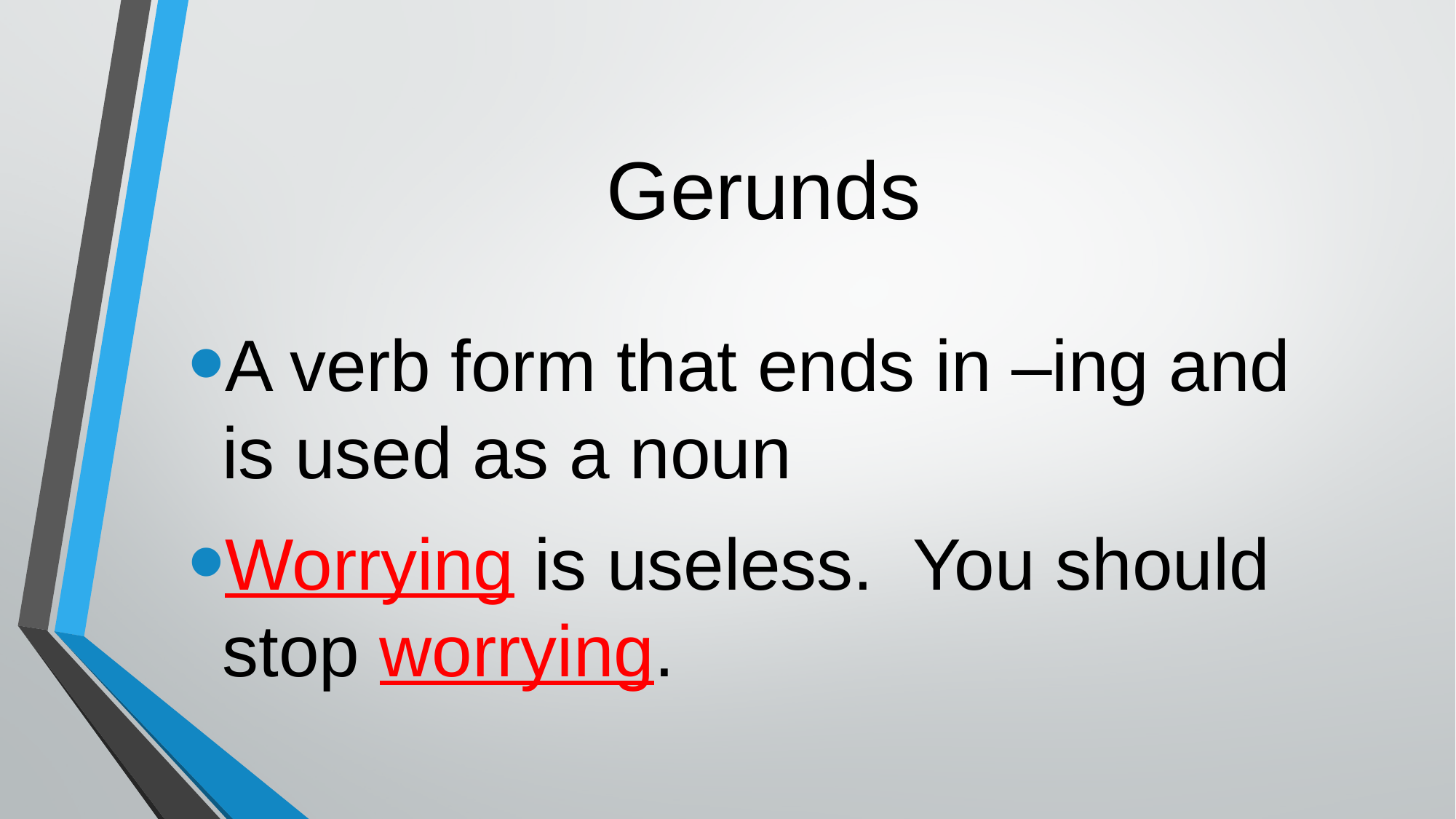

# Gerunds
A verb form that ends in –ing and is used as a noun
Worrying is useless.  You should stop worrying.